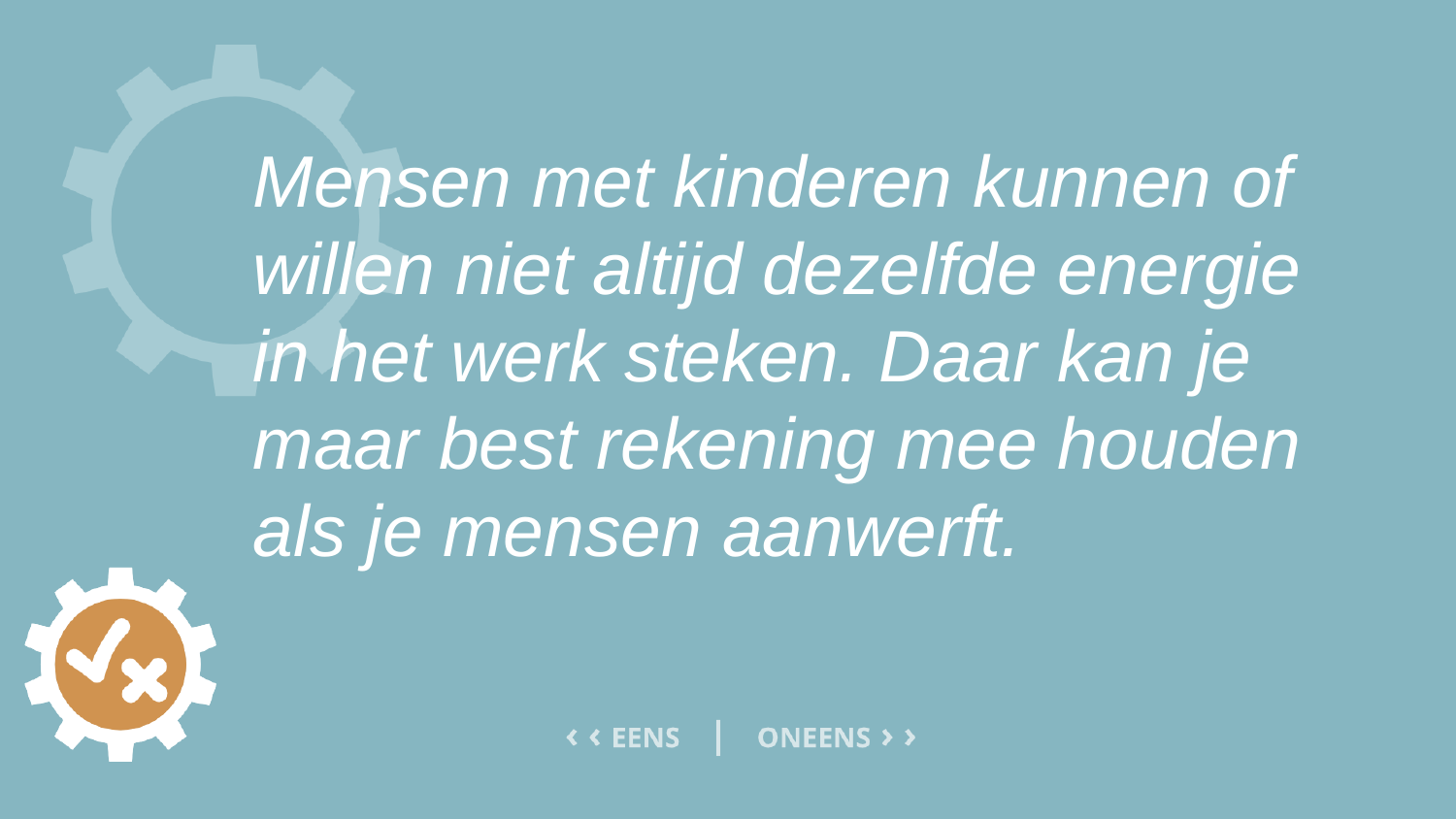

# Mensen met kinderen kunnen of willen niet altijd dezelfde energie in het werk steken. Daar kan je maar best rekening mee houden als je mensen aanwerft.